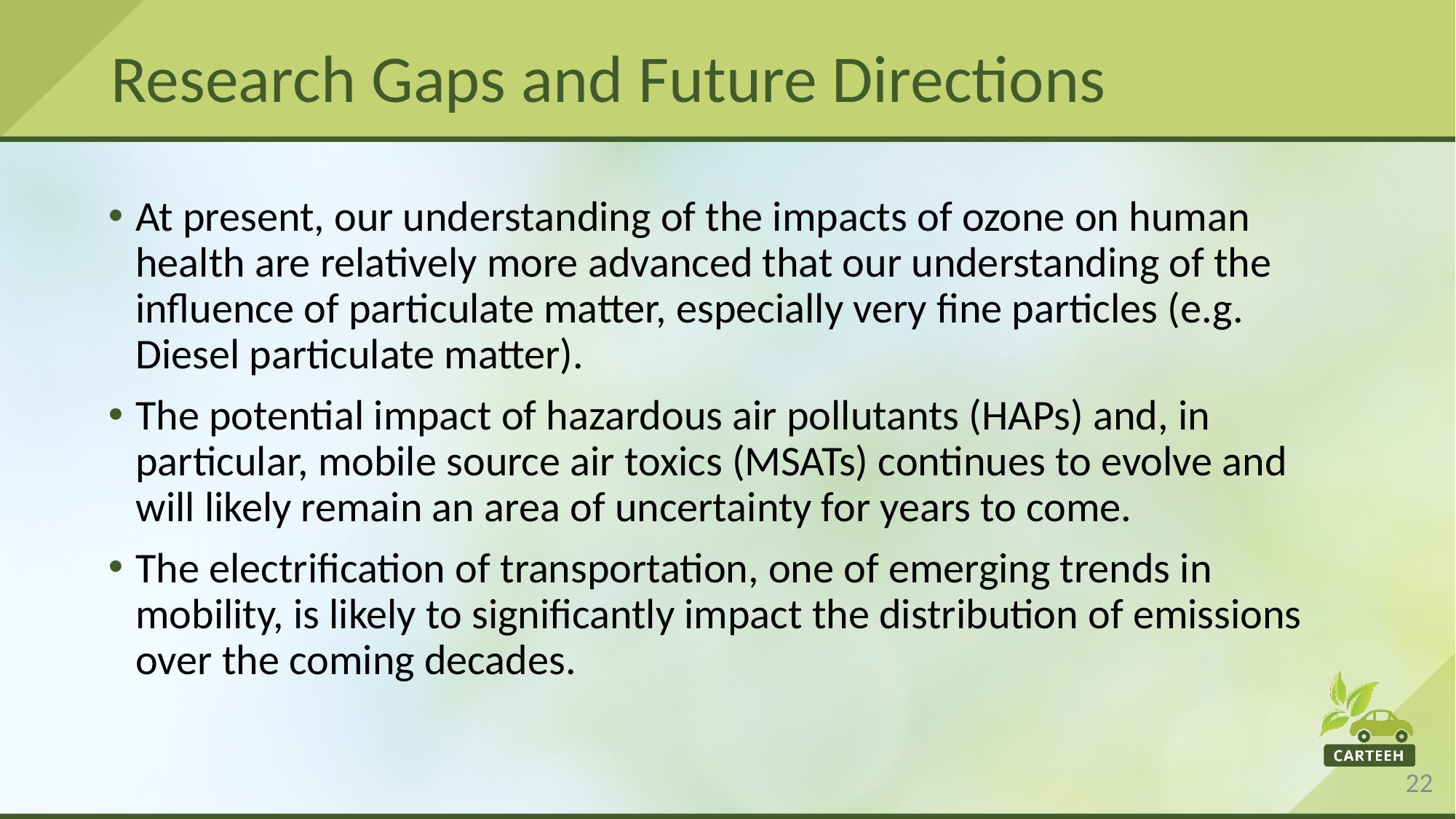

# Research Gaps and Future Directions
At present, our understanding of the impacts of ozone on human health are relatively more advanced that our understanding of the influence of particulate matter, especially very fine particles (e.g. Diesel particulate matter).
The potential impact of hazardous air pollutants (HAPs) and, in particular, mobile source air toxics (MSATs) continues to evolve and will likely remain an area of uncertainty for years to come.
The electrification of transportation, one of emerging trends in mobility, is likely to significantly impact the distribution of emissions over the coming decades.